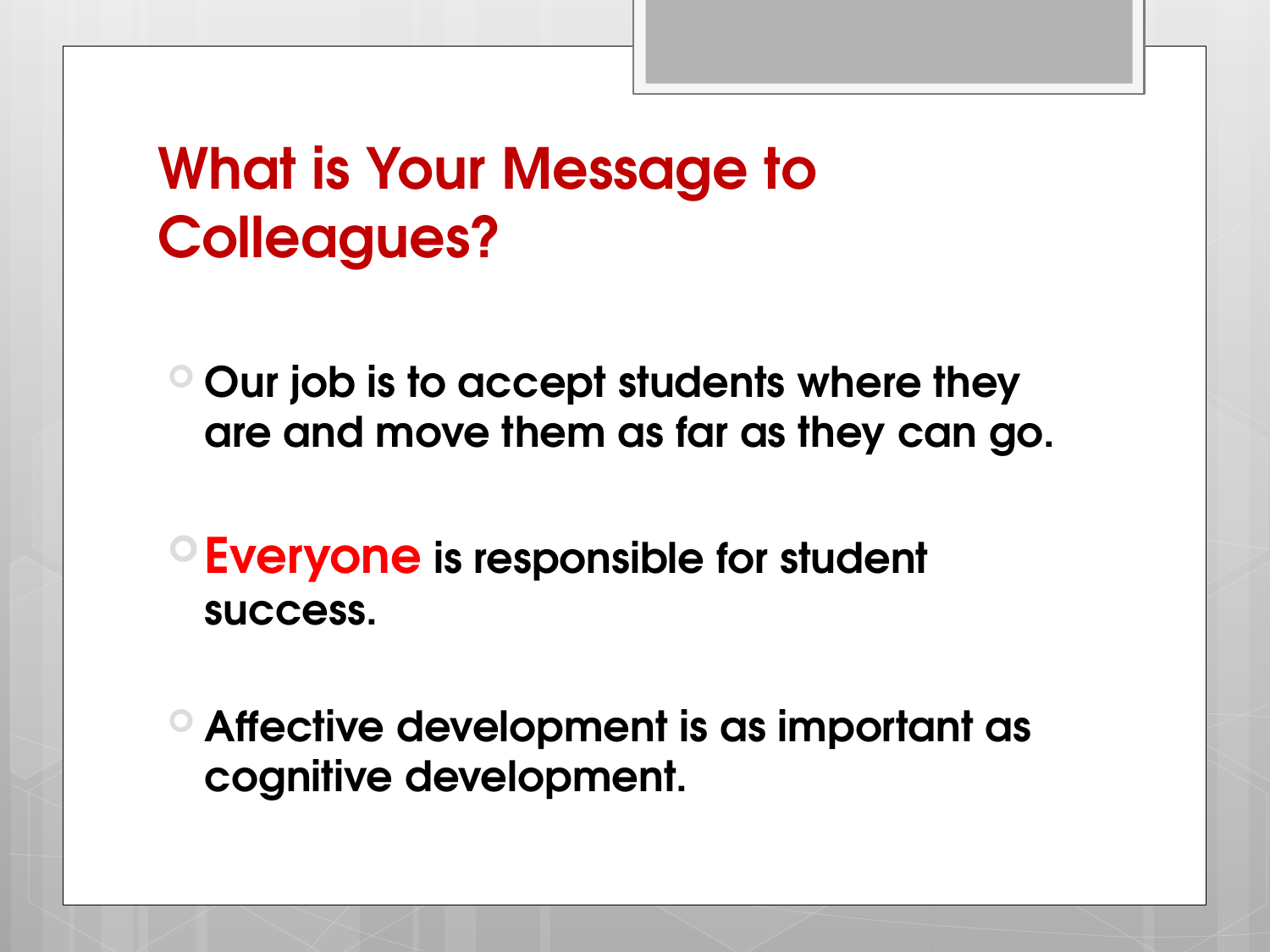

# What is Your Message to Colleagues?
Our job is to accept students where they are and move them as far as they can go.

Everyone is responsible for student success.

Affective development is as important as cognitive development.